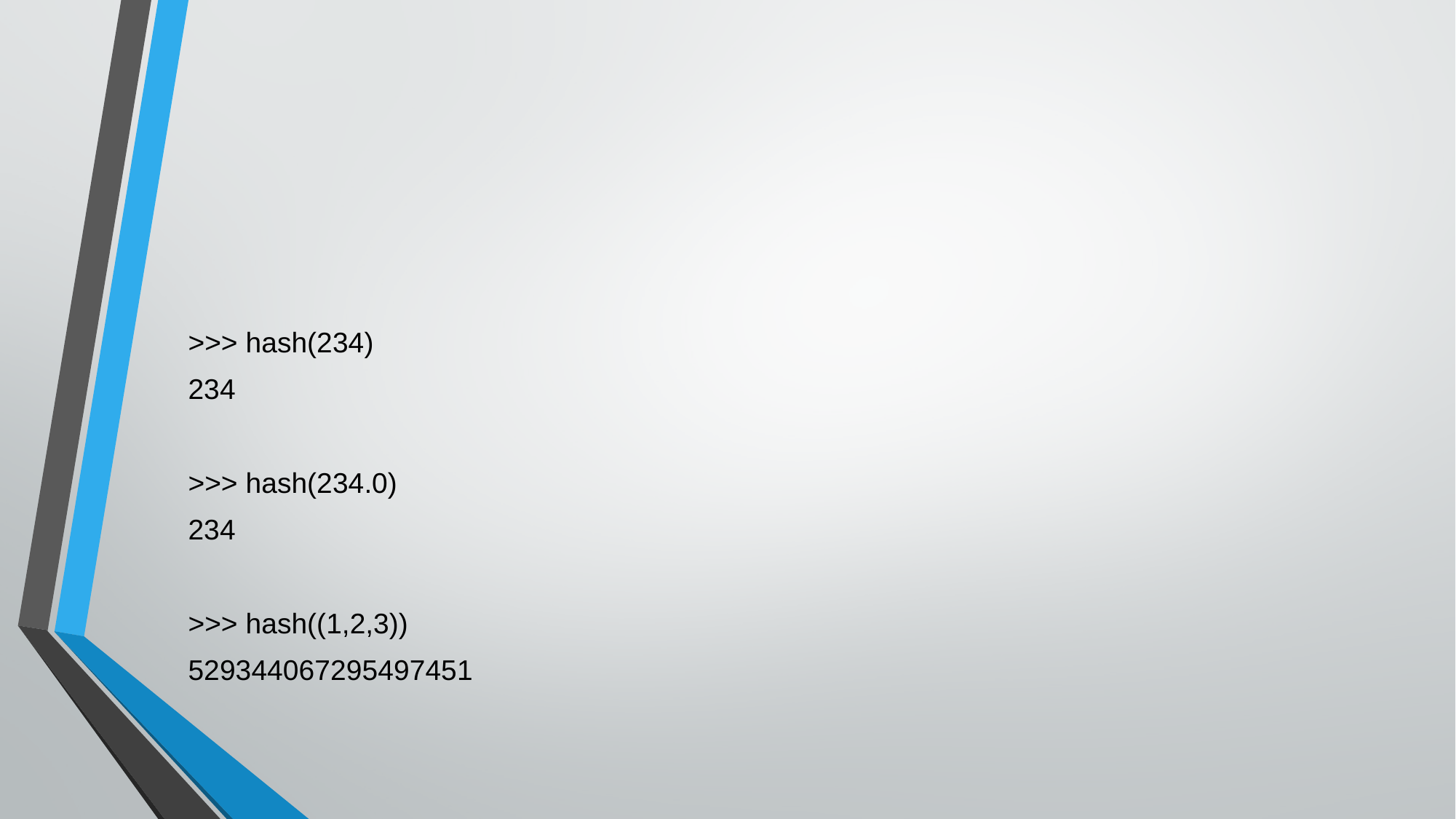

#
>>> hash(234)
234

>>> hash(234.0)
234

>>> hash((1,2,3))
529344067295497451